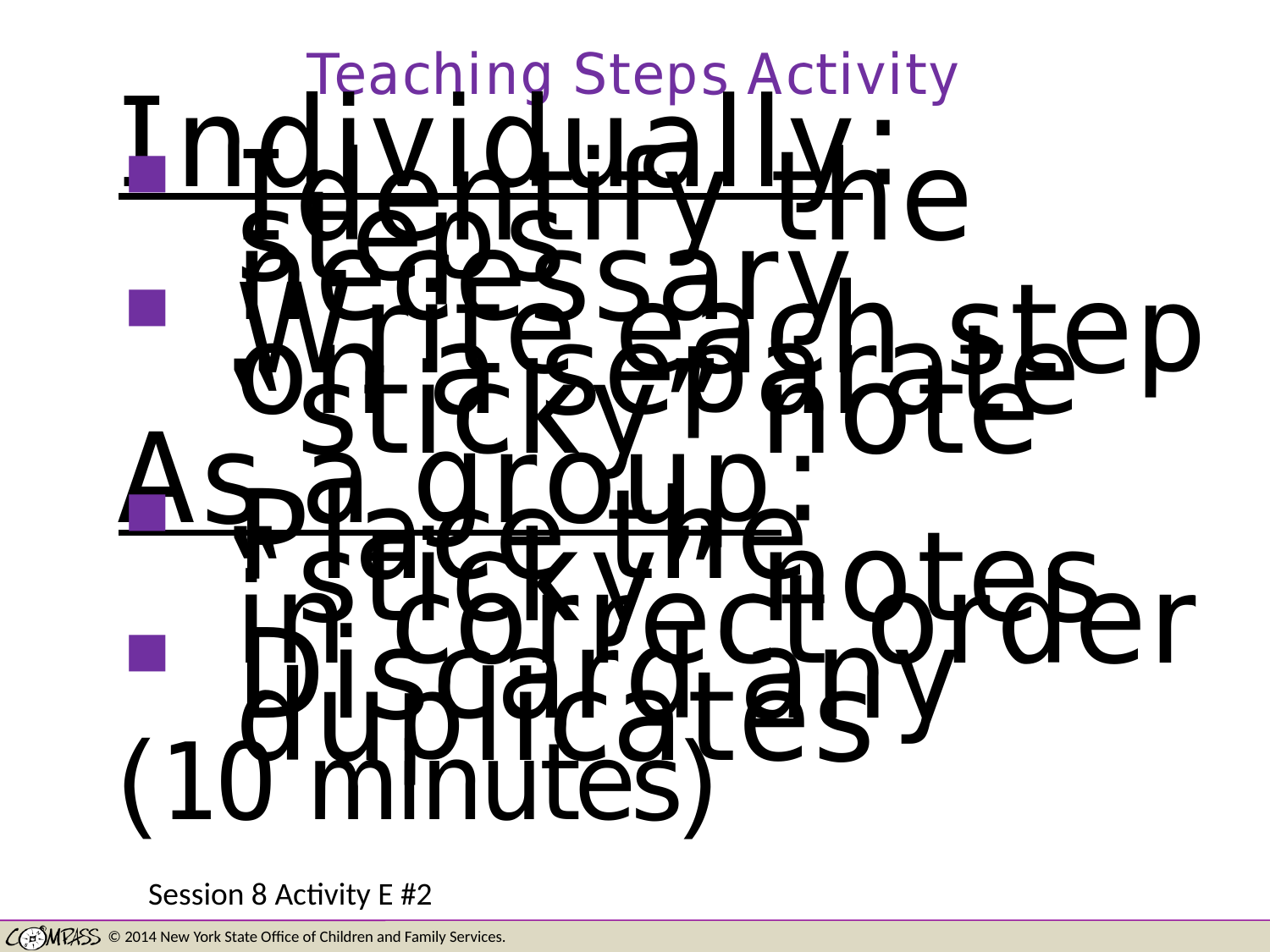

# Teaching Steps Activity
Individually:
Identify the steps necessary
Write each step on a separate “sticky” note
As a group:
Place the “sticky” notes in correct order
Discard any duplicates
(10 minutes)

Session 8 Activity E #2